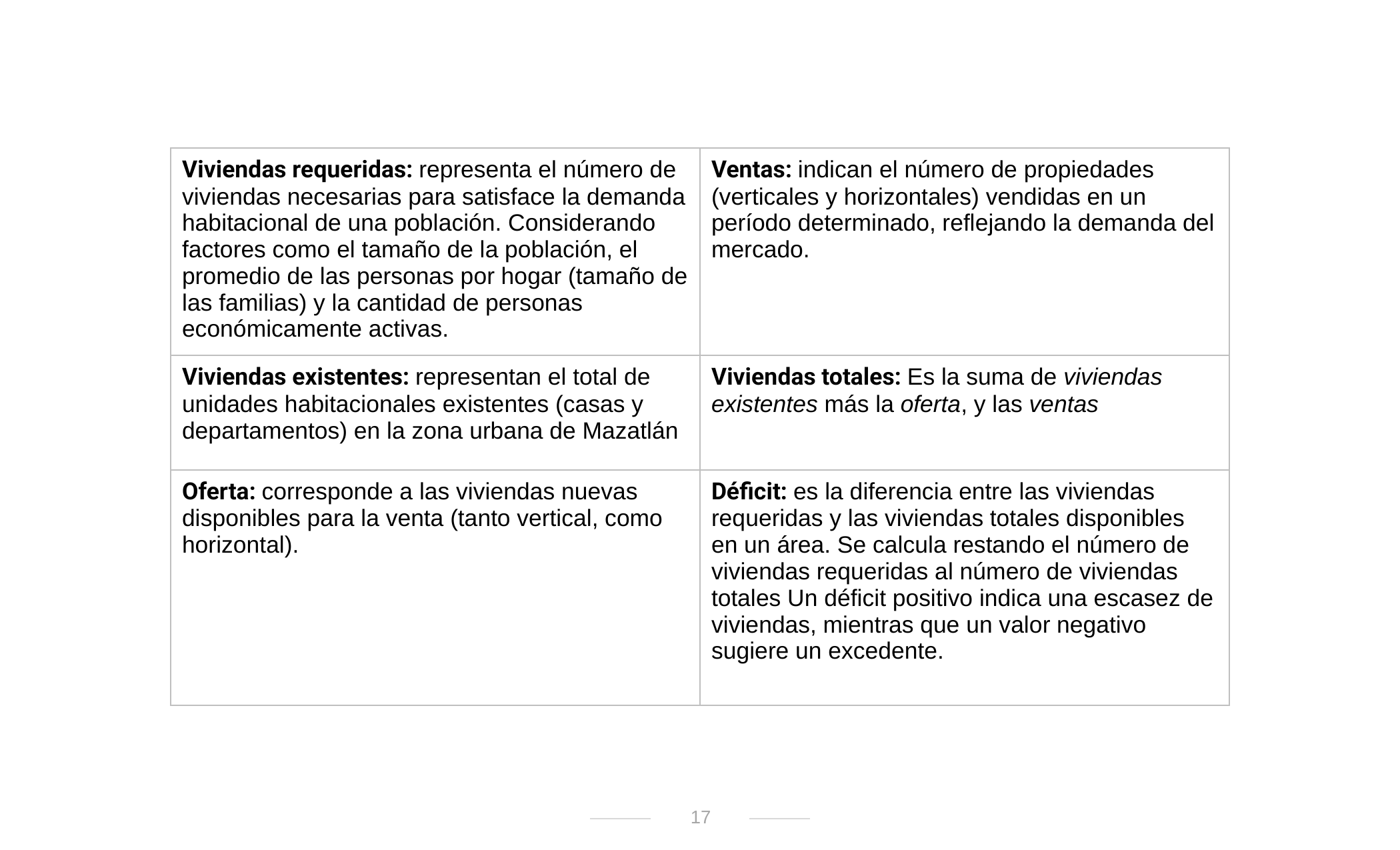

| Viviendas requeridas: representa el número de viviendas necesarias para satisface la demanda habitacional de una población. Considerando factores como el tamaño de la población, el promedio de las personas por hogar (tamaño de las familias) y la cantidad de personas económicamente activas. | Ventas: indican el número de propiedades (verticales y horizontales) vendidas en un período determinado, reflejando la demanda del mercado. |
| --- | --- |
| Viviendas existentes: representan el total de unidades habitacionales existentes (casas y departamentos) en la zona urbana de Mazatlán | Viviendas totales: Es la suma de viviendas existentes más la oferta, y las ventas |
| Oferta: corresponde a las viviendas nuevas disponibles para la venta (tanto vertical, como horizontal). | Déficit: es la diferencia entre las viviendas requeridas y las viviendas totales disponibles en un área. Se calcula restando el número de viviendas requeridas al número de viviendas totales Un déficit positivo indica una escasez de viviendas, mientras que un valor negativo sugiere un excedente. |
17